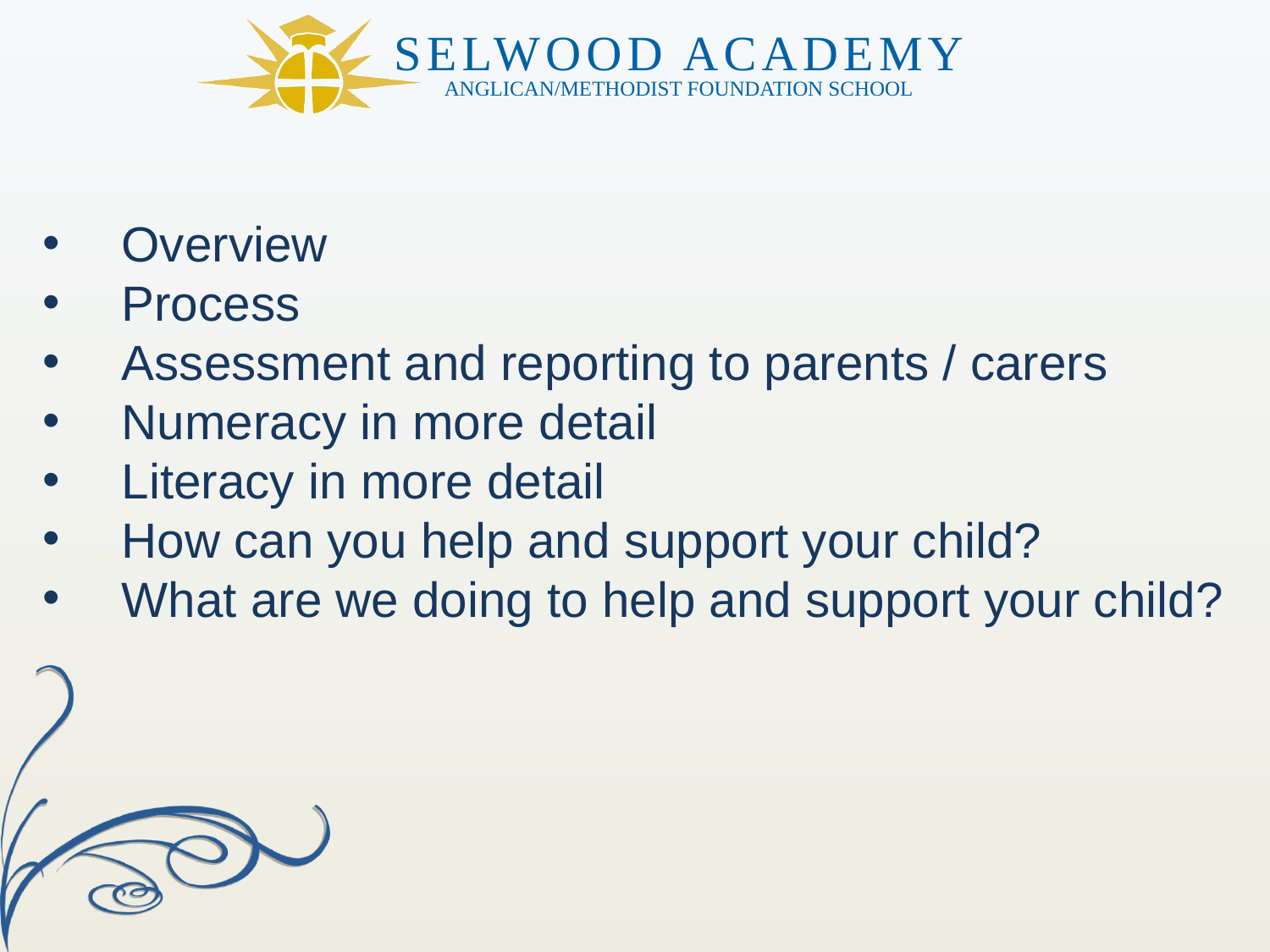

Overview
Process
Assessment and reporting to parents / carers
Numeracy in more detail
Literacy in more detail
How can you help and support your child?
What are we doing to help and support your child?